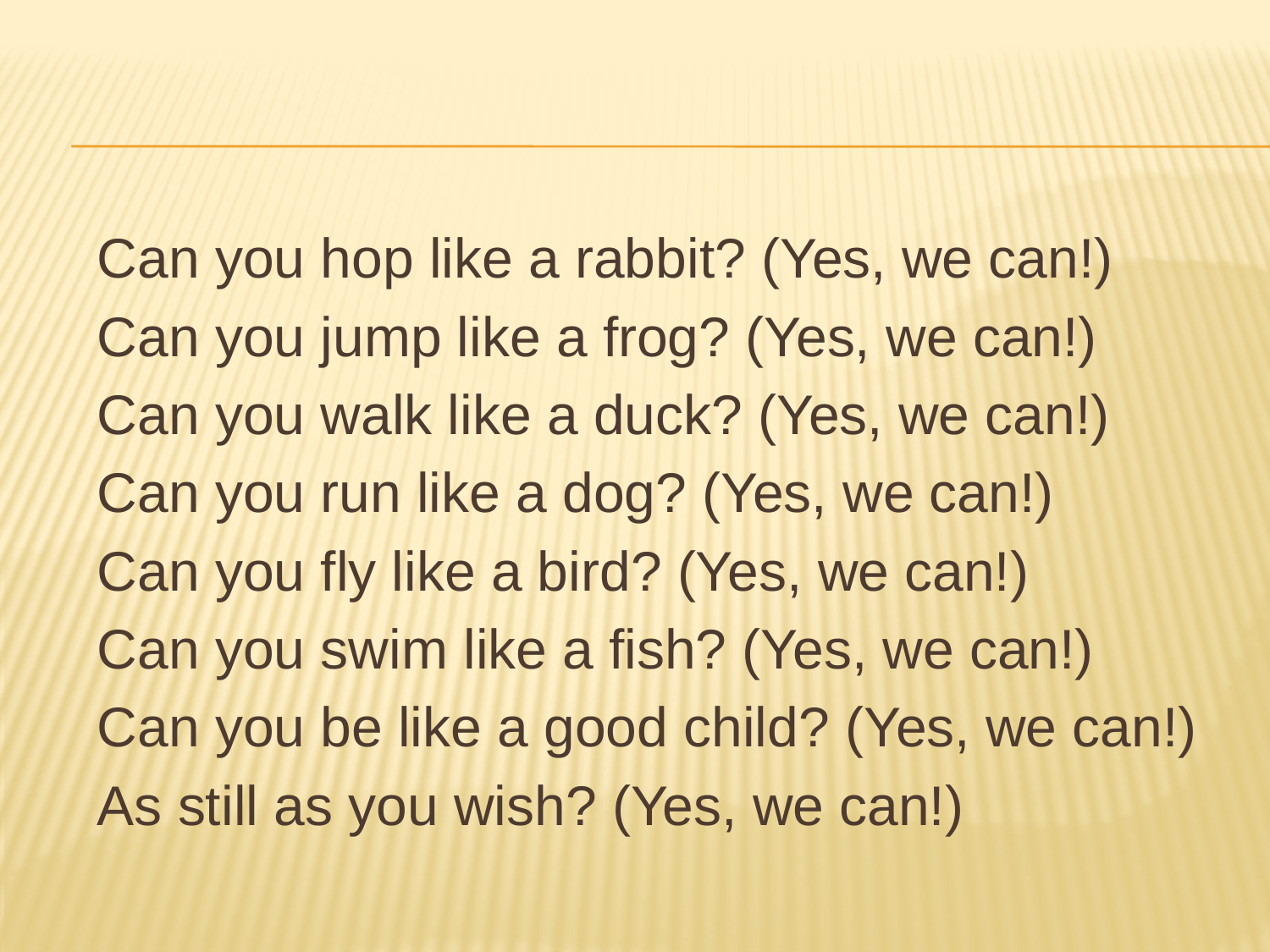

#
Can you hop like a rabbit? (Yes, we can!)
Can you jump like a frog? (Yes, we can!)
Can you walk like a duck? (Yes, we can!)
Can you run like a dog? (Yes, we can!)
Can you fly like a bird? (Yes, we can!)
Can you swim like a fish? (Yes, we can!)
Can you be like a good child? (Yes, we can!)
As still as you wish? (Yes, we can!)